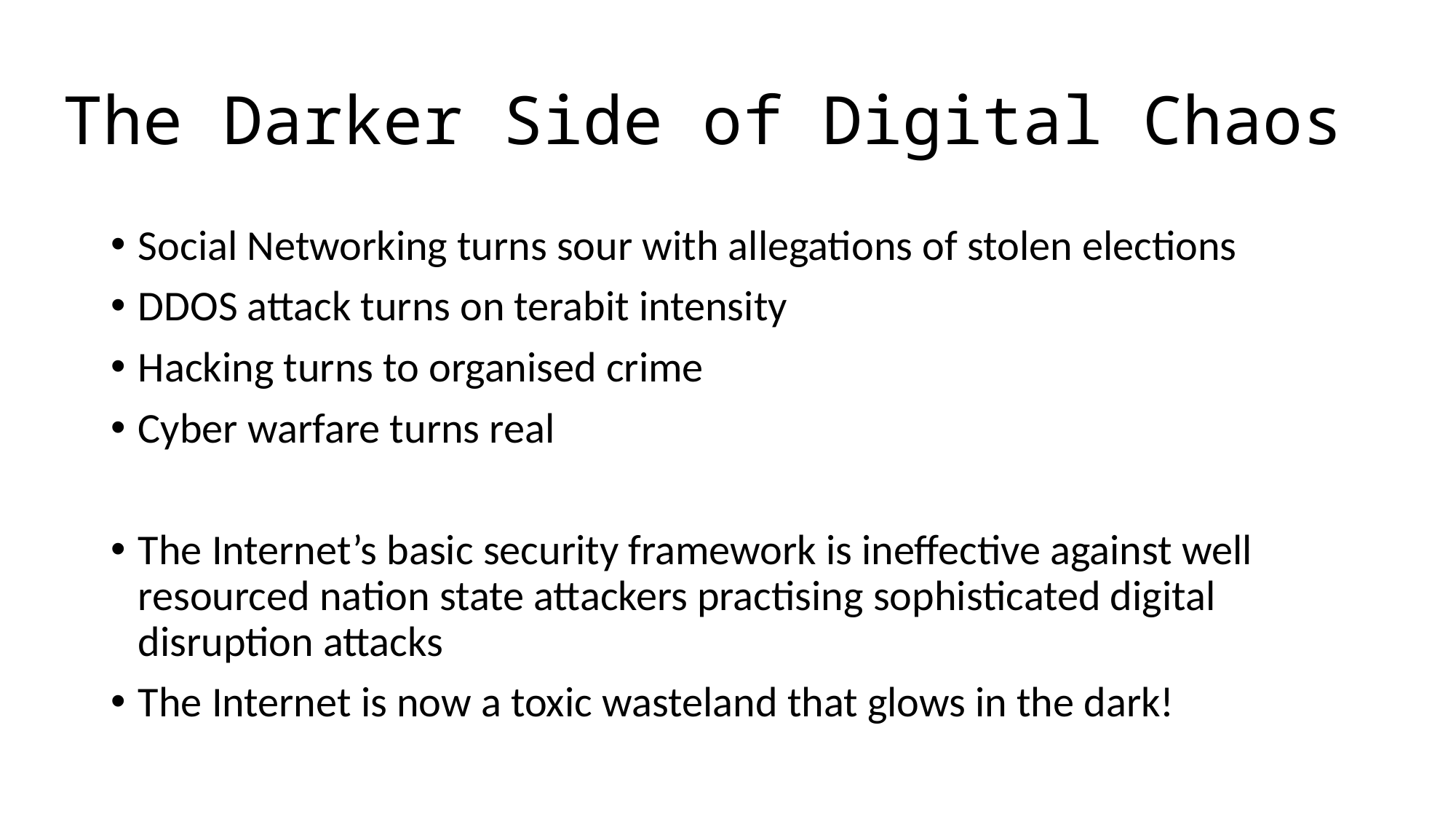

# The Darker Side of Digital Chaos
Social Networking turns sour with allegations of stolen elections
DDOS attack turns on terabit intensity
Hacking turns to organised crime
Cyber warfare turns real

The Internet’s basic security framework is ineffective against well resourced nation state attackers practising sophisticated digital disruption attacks
The Internet is now a toxic wasteland that glows in the dark!